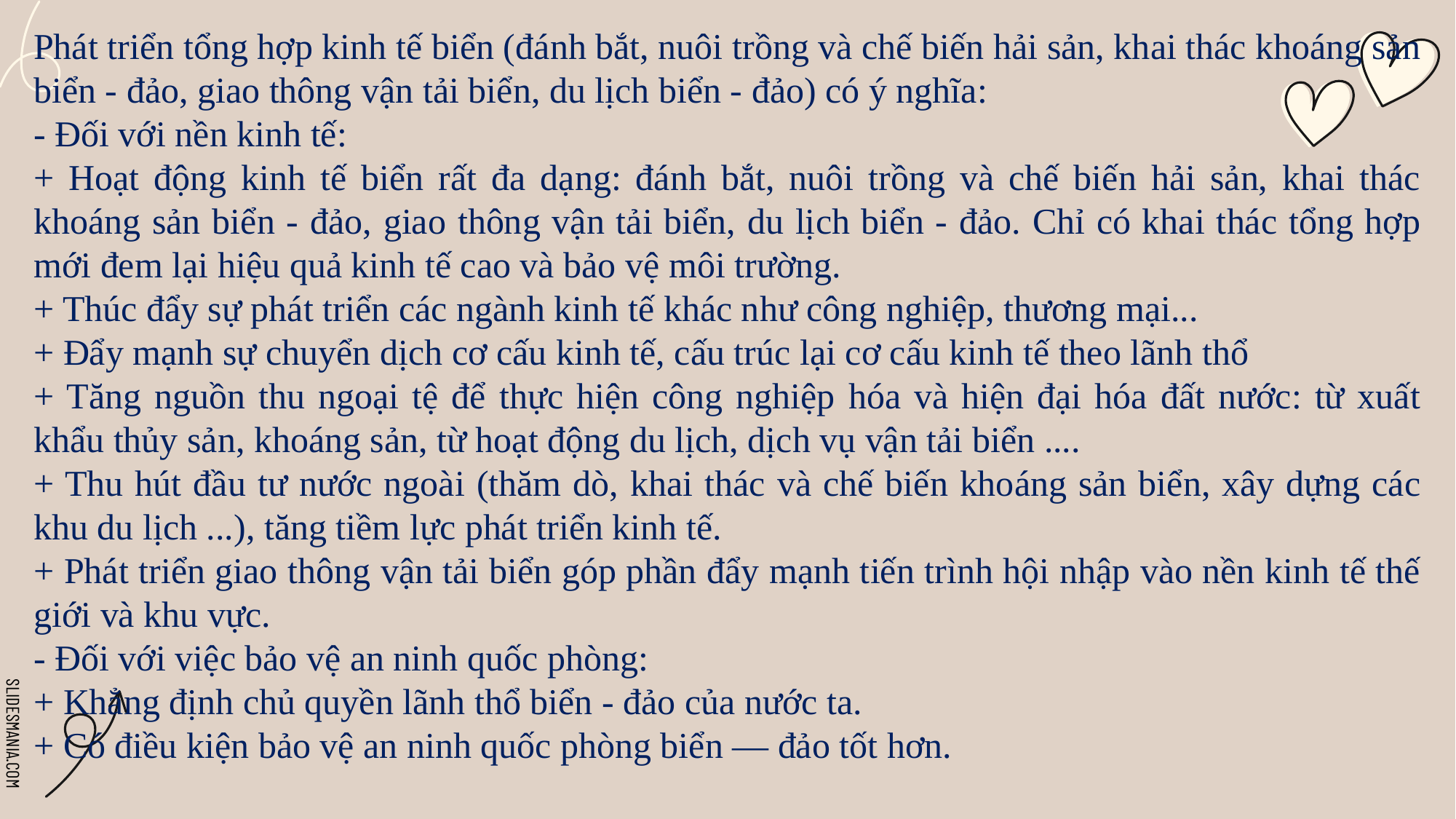

Phát triển tổng hợp kinh tế biển (đánh bắt, nuôi trồng và chế biến hải sản, khai thác khoáng sản biển - đảo, giao thông vận tải biển, du lịch biển - đảo) có ý nghĩa:
- Đối với nền kinh tế:
+ Hoạt động kinh tế biển rất đa dạng: đánh bắt, nuôi trồng và chế biến hải sản, khai thác khoáng sản biển - đảo, giao thông vận tải biển, du lịch biển - đảo. Chỉ có khai thác tổng hợp mới đem lại hiệu quả kinh tế cao và bảo vệ môi trường.
+ Thúc đẩy sự phát triển các ngành kinh tế khác như công nghiệp, thương mại...
+ Đẩy mạnh sự chuyển dịch cơ cấu kinh tế, cấu trúc lại cơ cấu kinh tế theo lãnh thổ
+ Tăng nguồn thu ngoại tệ để thực hiện công nghiệp hóa và hiện đại hóa đất nước: từ xuất khẩu thủy sản, khoáng sản, từ hoạt động du lịch, dịch vụ vận tải biển ....
+ Thu hút đầu tư nước ngoài (thăm dò, khai thác và chế biến khoáng sản biển, xây dựng các khu du lịch ...), tăng tiềm lực phát triển kinh tế.
+ Phát triển giao thông vận tải biển góp phần đẩy mạnh tiến trình hội nhập vào nền kinh tế thế giới và khu vực.
- Đối với việc bảo vệ an ninh quốc phòng:
+ Khẳng định chủ quyền lãnh thổ biển - đảo của nước ta.
+ Có điều kiện bảo vệ an ninh quốc phòng biển — đảo tốt hơn.